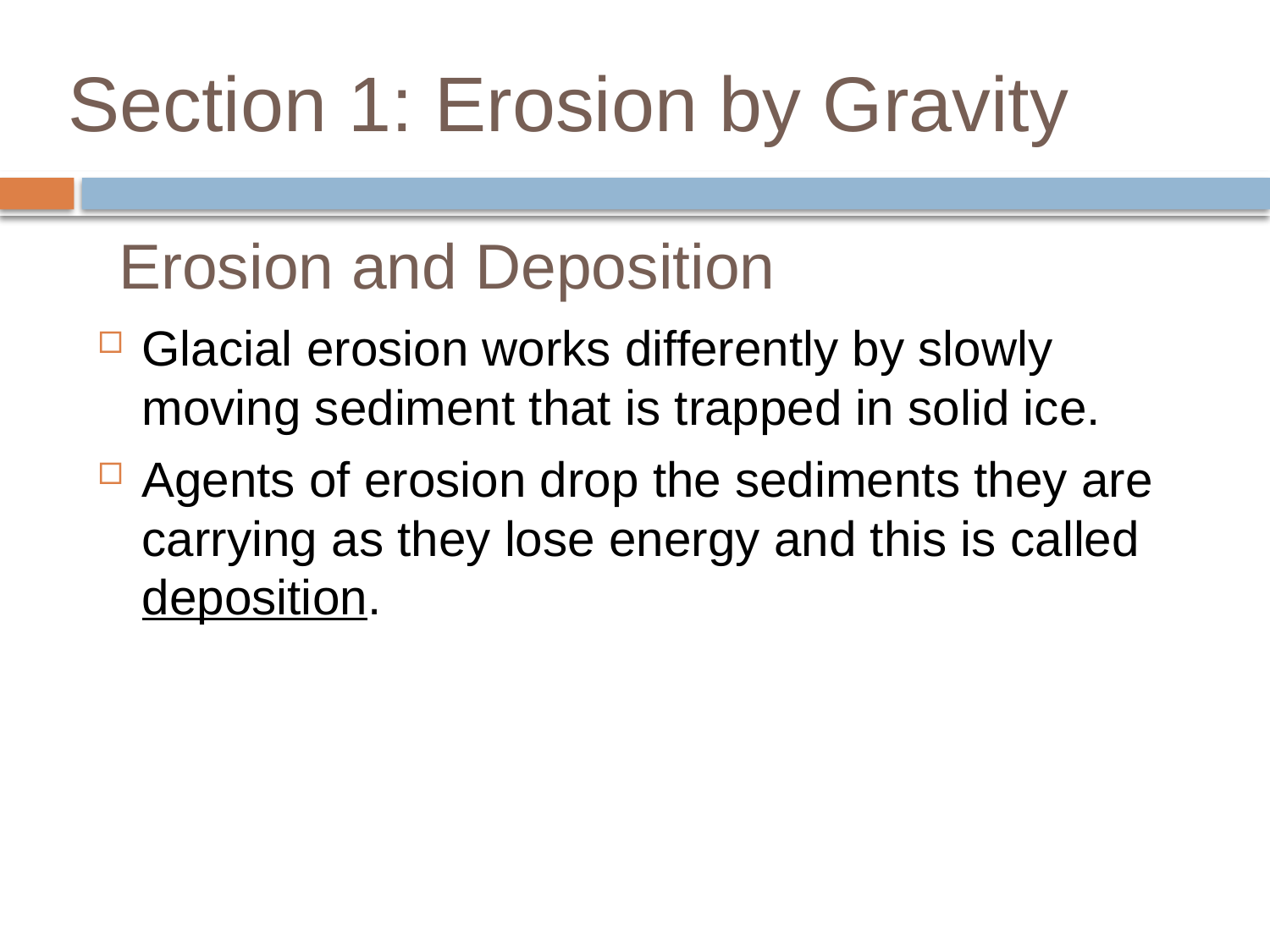

# Section 1: Erosion by Gravity
Erosion and Deposition
Glacial erosion works differently by slowly moving sediment that is trapped in solid ice.
Agents of erosion drop the sediments they are carrying as they lose energy and this is called deposition.